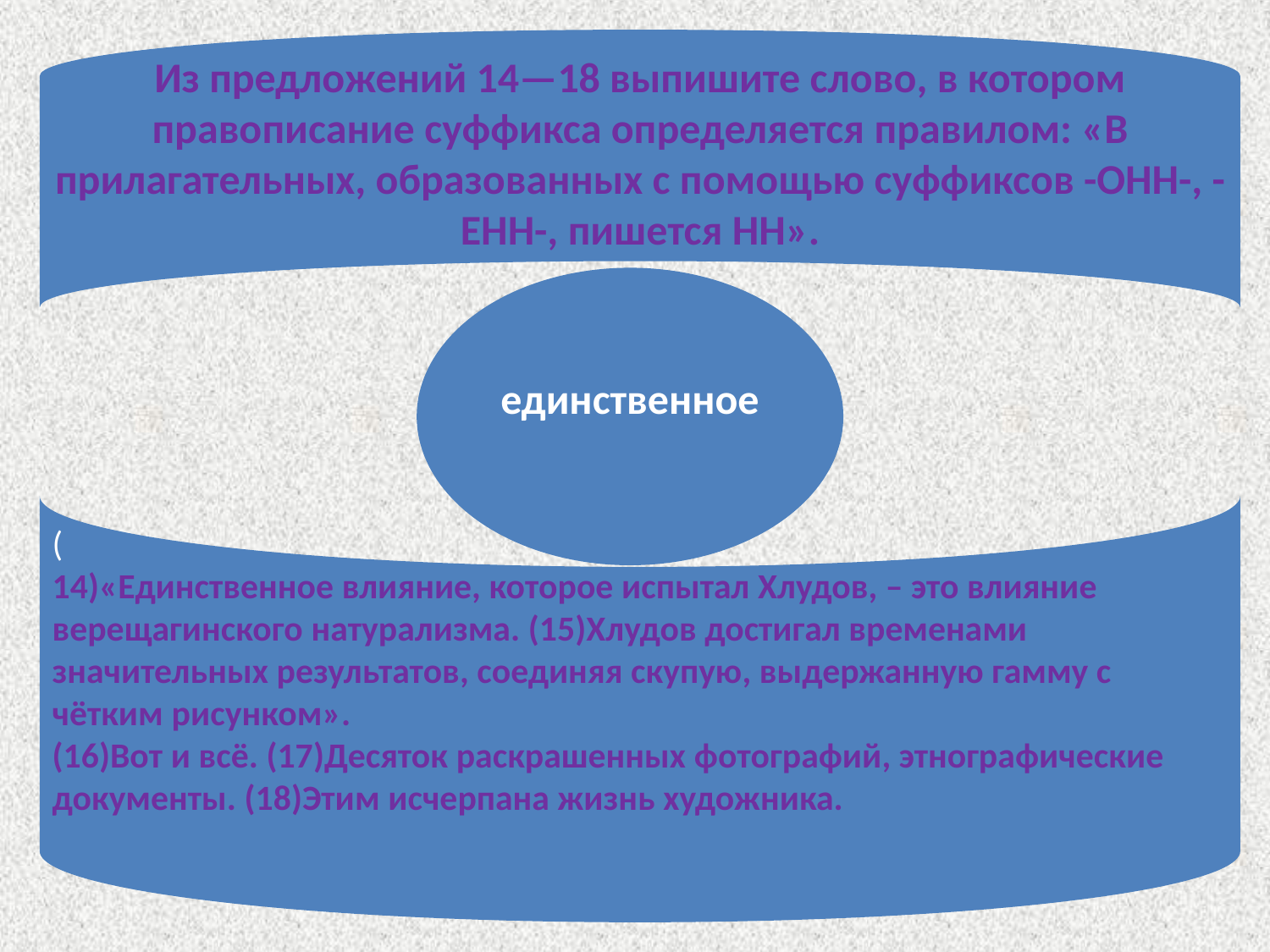

Из предложений 14—18 выпишите слово, в котором правописание суффикса определяется правилом: «В прилагательных, образованных с помощью суффиксов -ОНН-, -ЕНН-, пишется НН».

(
14)«Единственное влияние, которое испытал Хлудов, – это влияние верещагинского натурализма. (15)Хлудов достигал временами значительных результатов, соединяя скупую, выдержанную гамму с чётким рисунком».
(16)Вот и всё. (17)Десяток раскрашенных фотографий, этнографические документы. (18)Этим исчерпана жизнь художника.

единственное